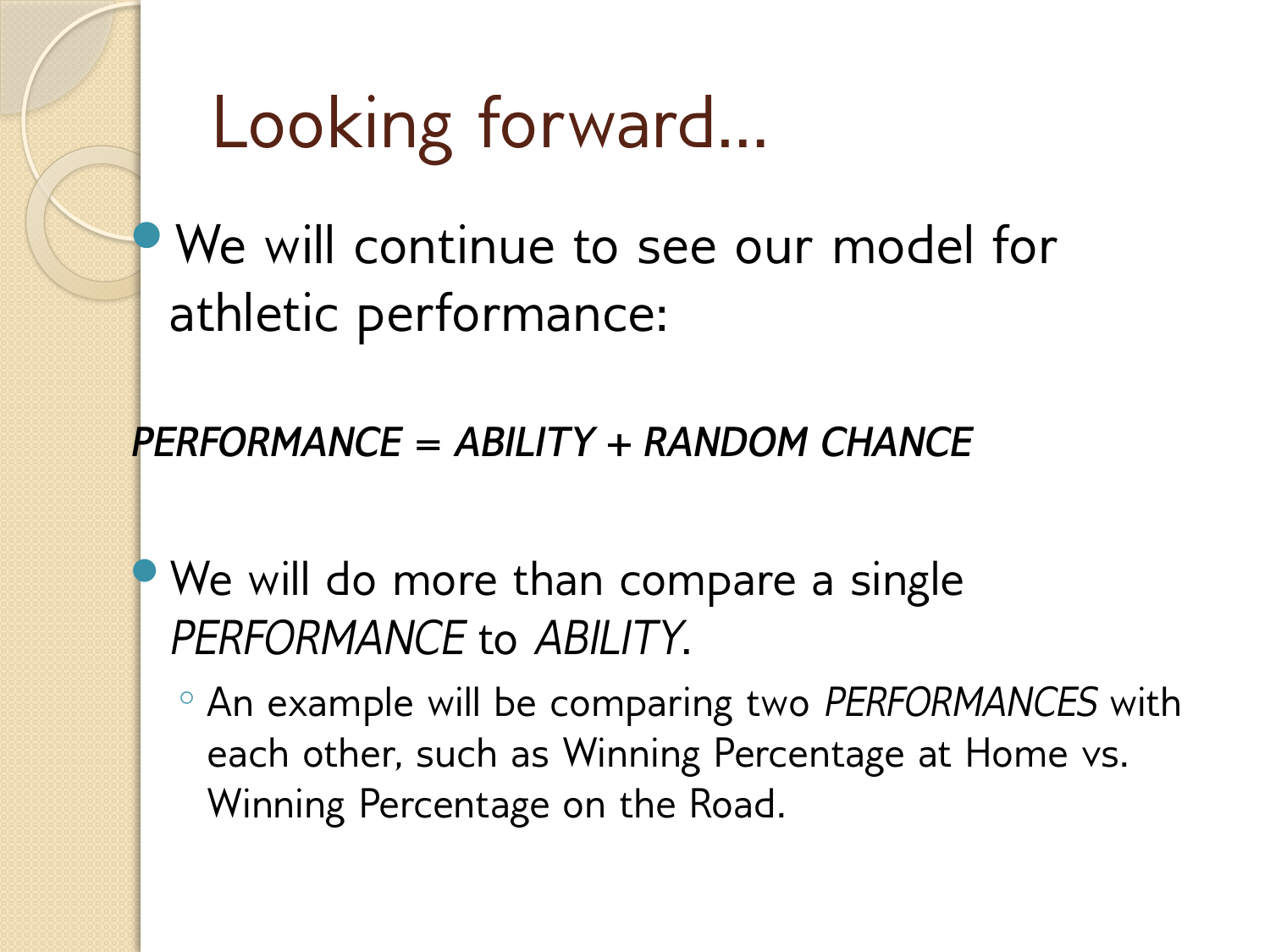

# Looking forward…
We will continue to see our model for athletic performance:

PERFORMANCE = ABILITY + RANDOM CHANCE

We will do more than compare a single PERFORMANCE to ABILITY.
An example will be comparing two PERFORMANCES with each other, such as Winning Percentage at Home vs. Winning Percentage on the Road.